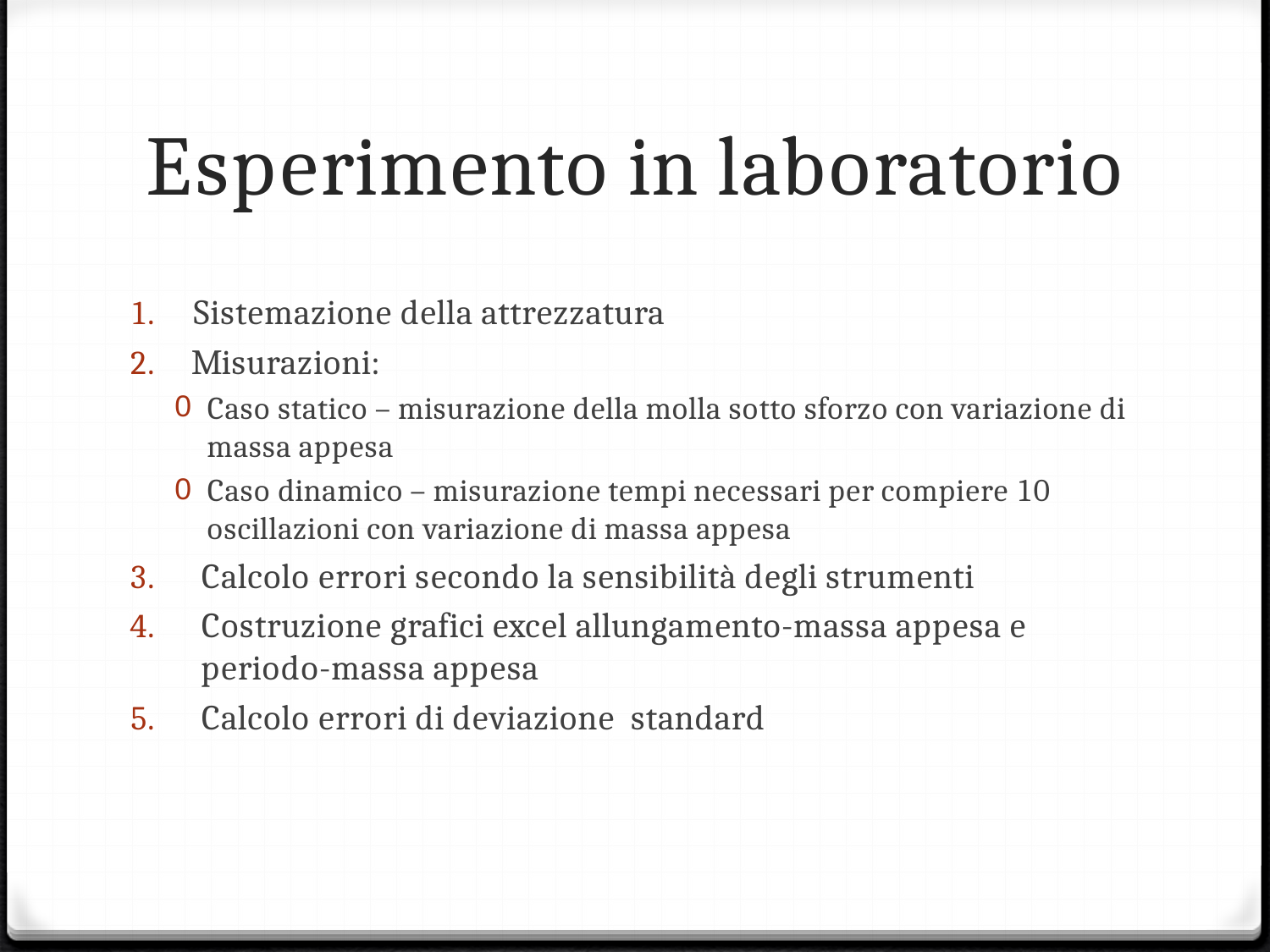

# Esperimento in laboratorio
Sistemazione della attrezzatura
Misurazioni:
Caso statico – misurazione della molla sotto sforzo con variazione di massa appesa
Caso dinamico – misurazione tempi necessari per compiere 10 oscillazioni con variazione di massa appesa
Calcolo errori secondo la sensibilità degli strumenti
Costruzione grafici excel allungamento-massa appesa e periodo-massa appesa
Calcolo errori di deviazione  standard